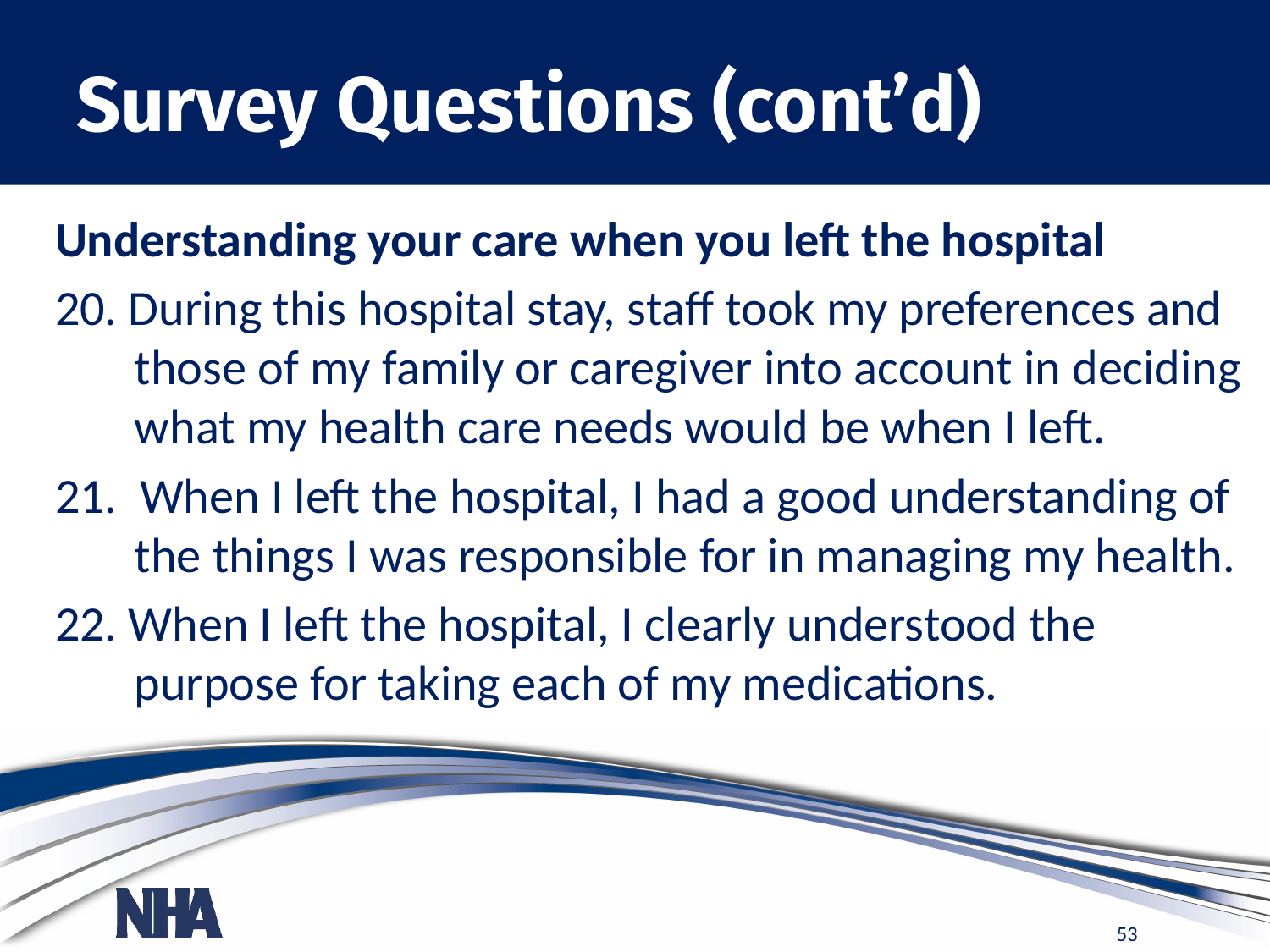

# Survey Questions (cont’d)
Understanding your care when you left the hospital
20. During this hospital stay, staff took my preferences and those of my family or caregiver into account in deciding what my health care needs would be when I left.
21.  When I left the hospital, I had a good understanding of the things I was responsible for in managing my health.
22. When I left the hospital, I clearly understood the purpose for taking each of my medications.